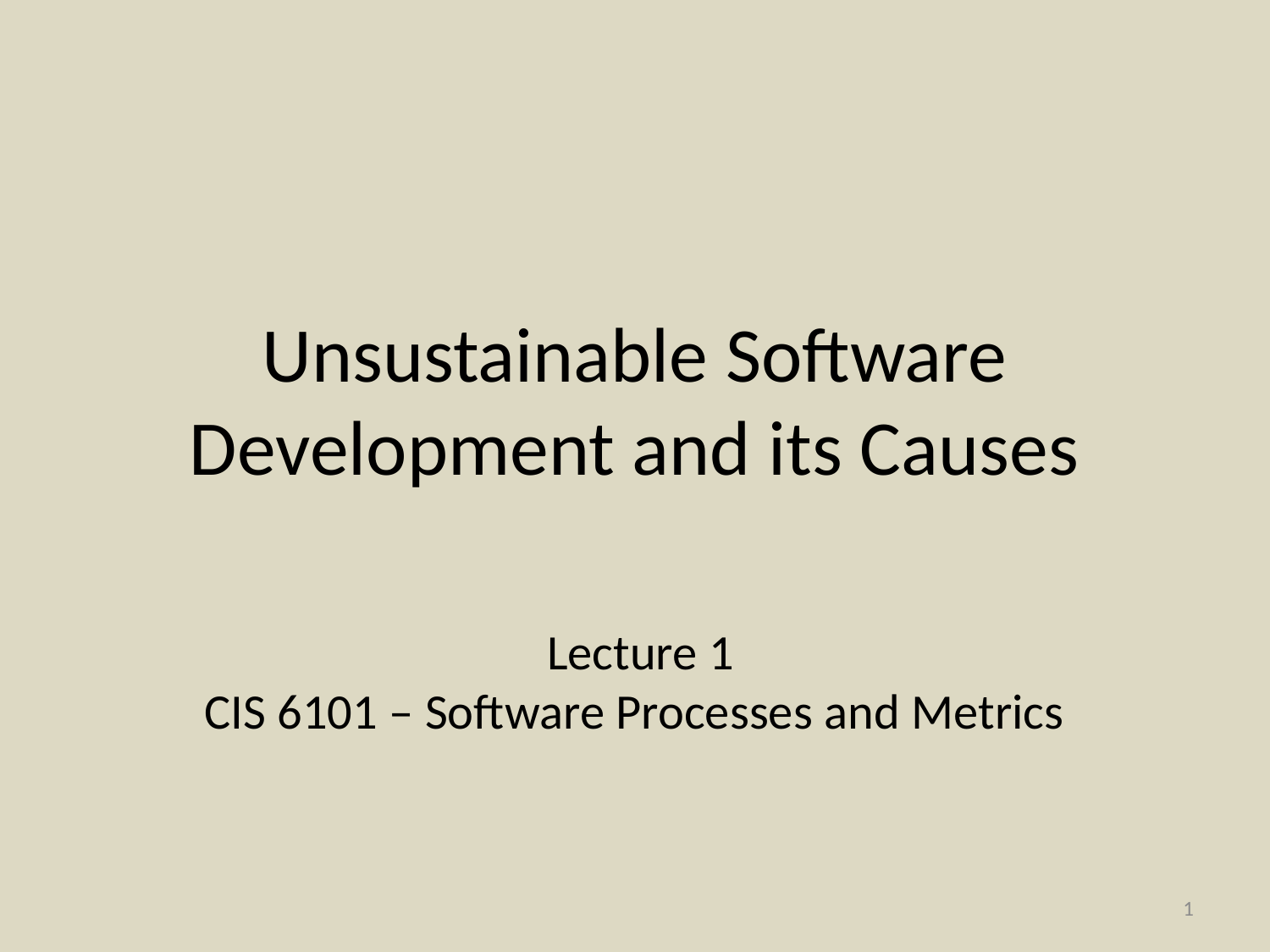

# Unsustainable Software Development and its Causes
 Lecture 1
CIS 6101 – Software Processes and Metrics
1